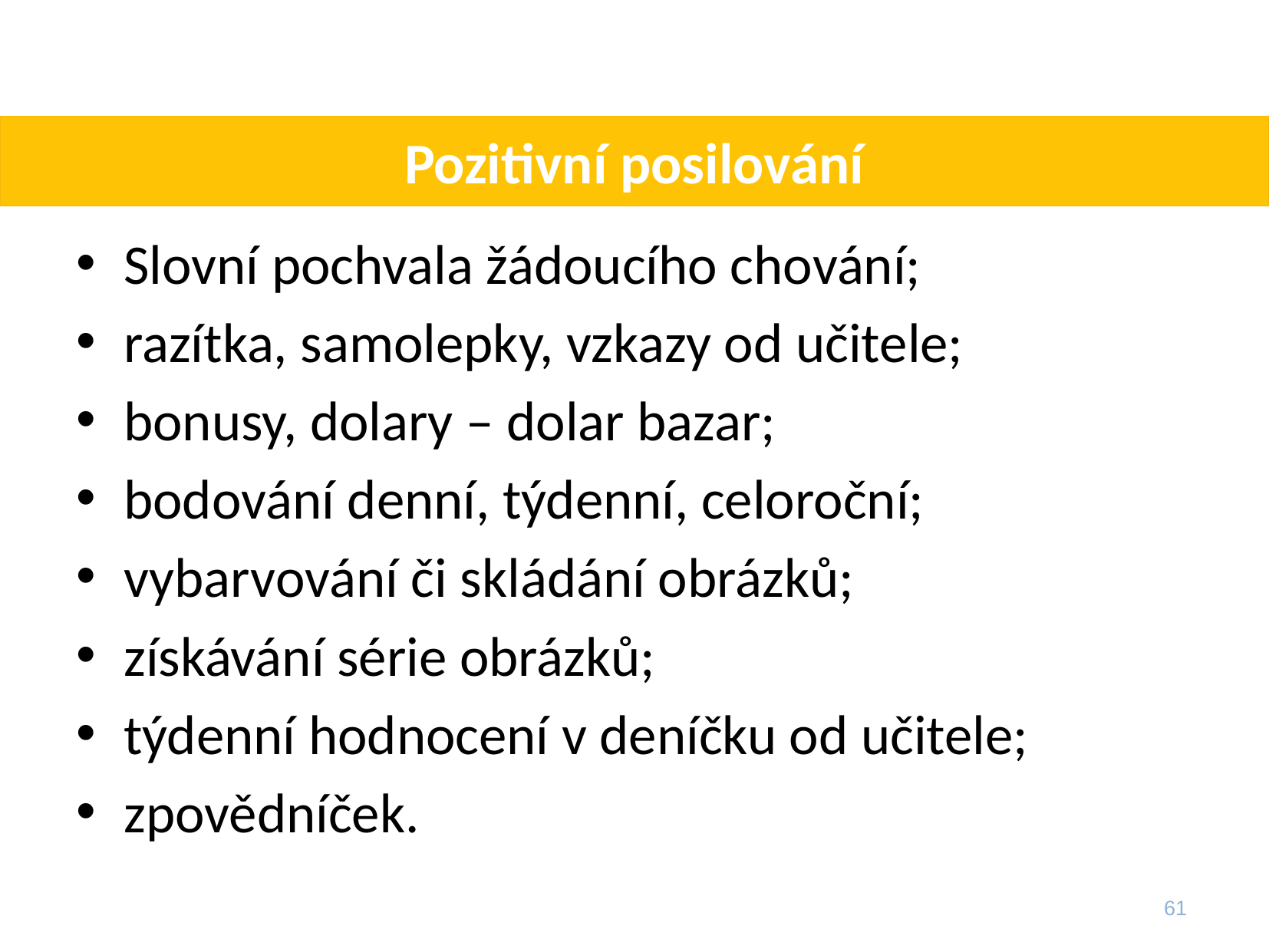

# Pozitivní posilování
Slovní pochvala žádoucího chování;
razítka, samolepky, vzkazy od učitele;
bonusy, dolary – dolar bazar;
bodování denní, týdenní, celoroční;
vybarvování či skládání obrázků;
získávání série obrázků;
týdenní hodnocení v deníčku od učitele;
zpovědníček.

61